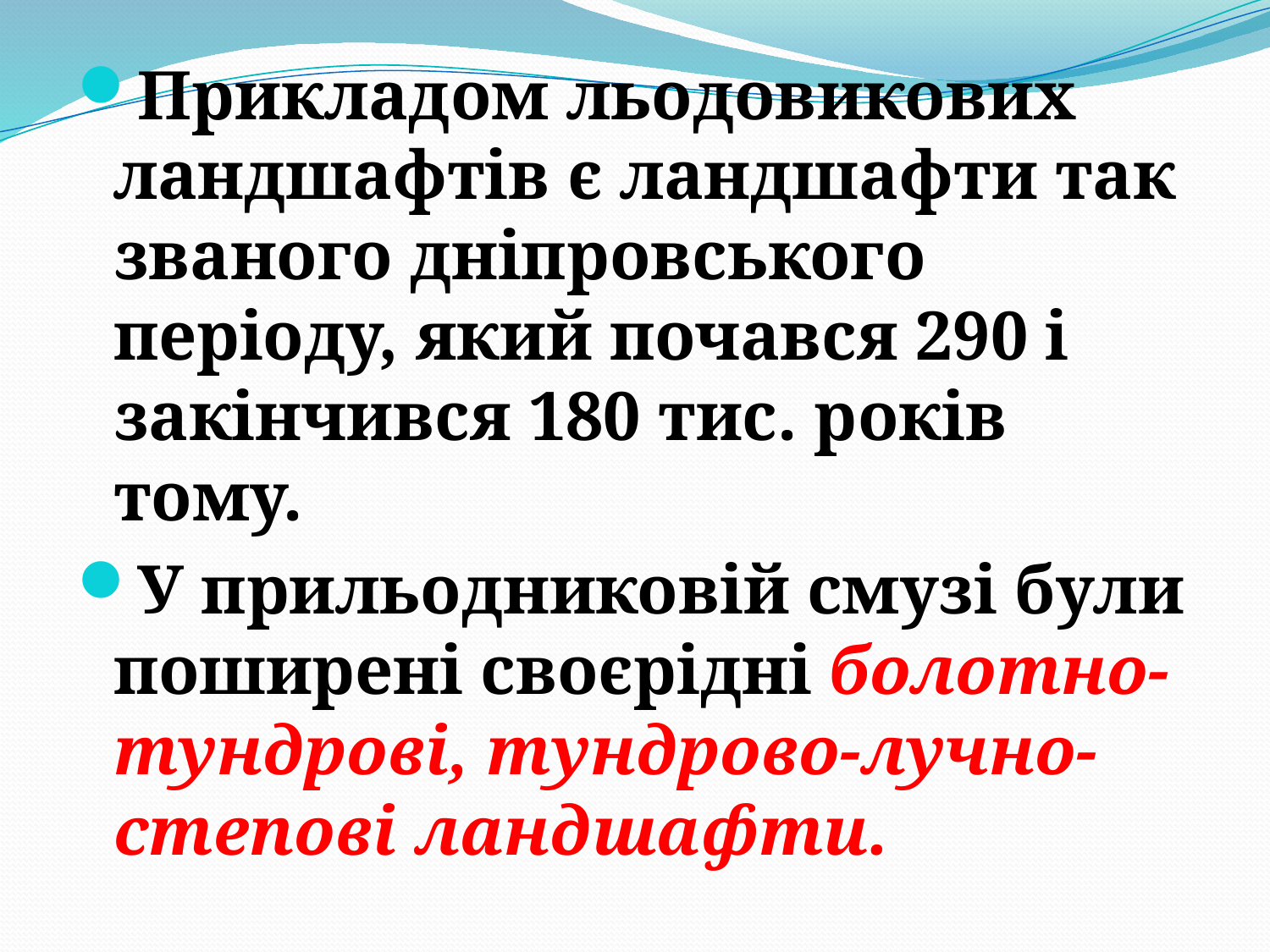

Прикладом льодовикових ландшафтів є ландшафти так званого дніпровського періоду, який почався 290 і закінчився 180 тис. років тому.
У прильодниковій смузі були поширені своєрідні болотно-тундрові, тундрово-лучно-степові ландшафти.